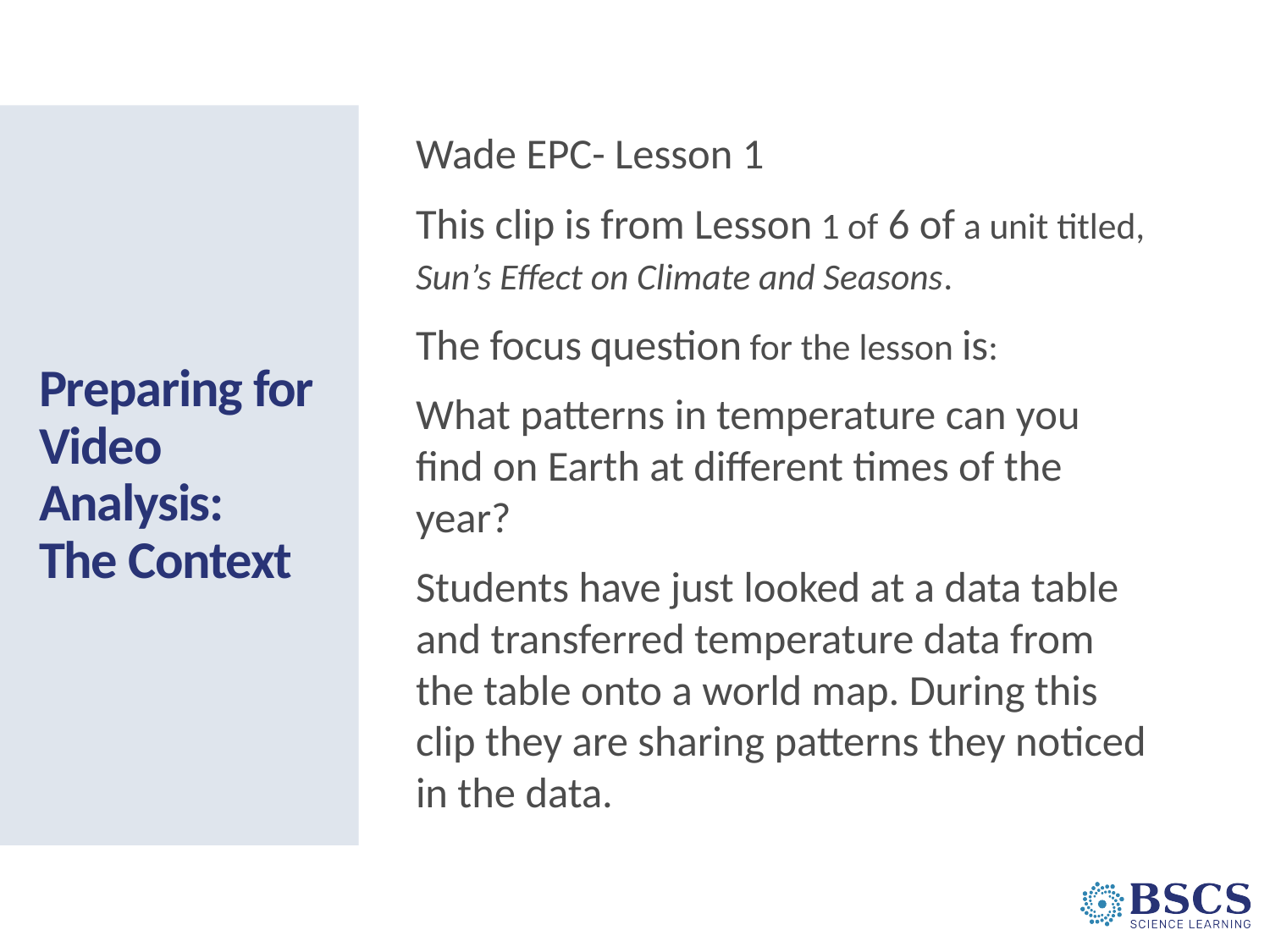

Wade EPC- Lesson 1
This clip is from Lesson 1 of 6 of a unit titled, Sun’s Effect on Climate and Seasons.
The focus question for the lesson is:
What patterns in temperature can you find on Earth at different times of the year?
Students have just looked at a data table and transferred temperature data from the table onto a world map. During this clip they are sharing patterns they noticed in the data.
# Preparing for Video Analysis:  The Context